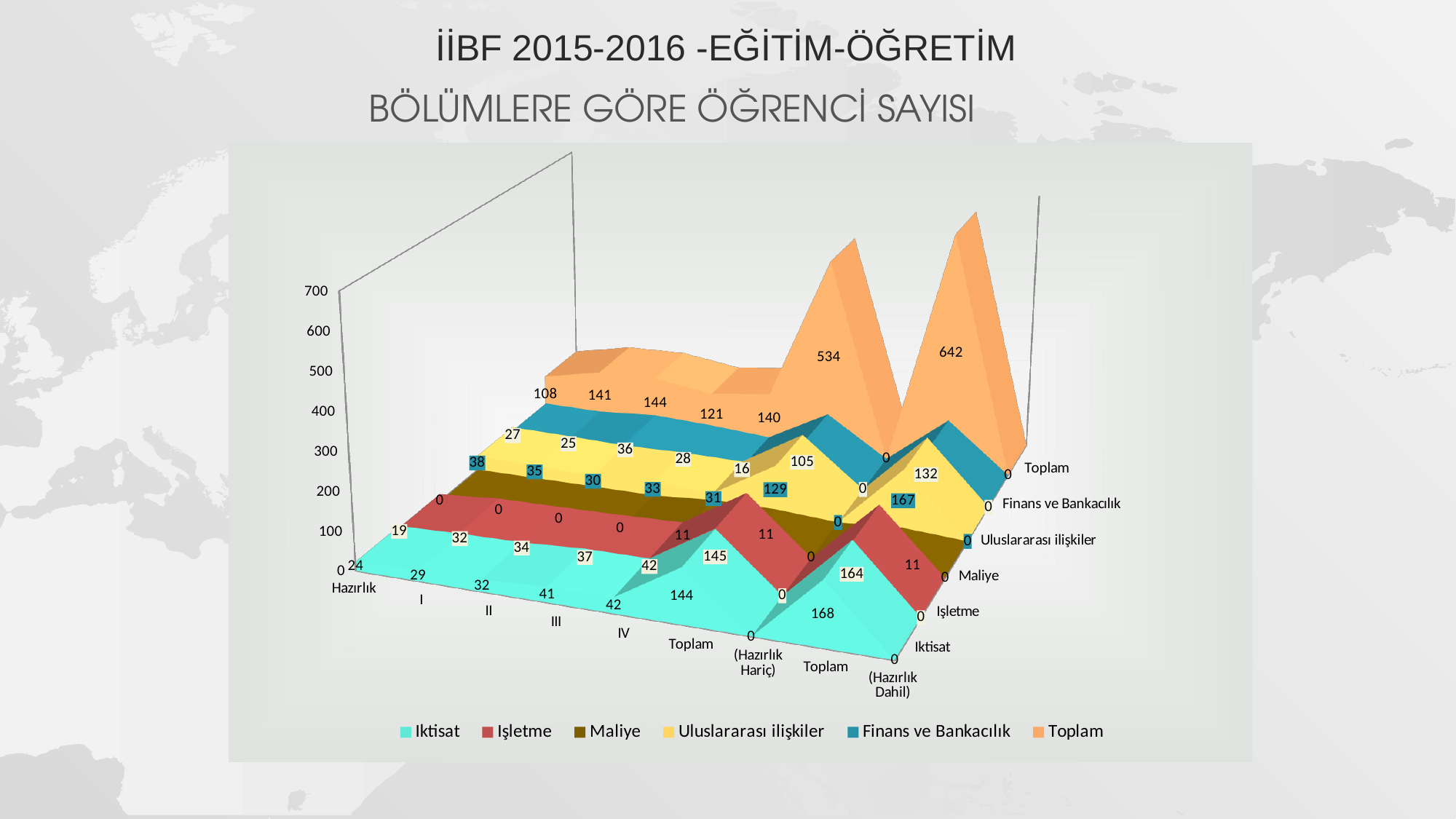

# İİBF 2015-2016 -EĞİTİM-ÖĞRETİM
BÖLÜMLERE GÖRE ÖĞRENCİ SAYISI

[unsupported chart]